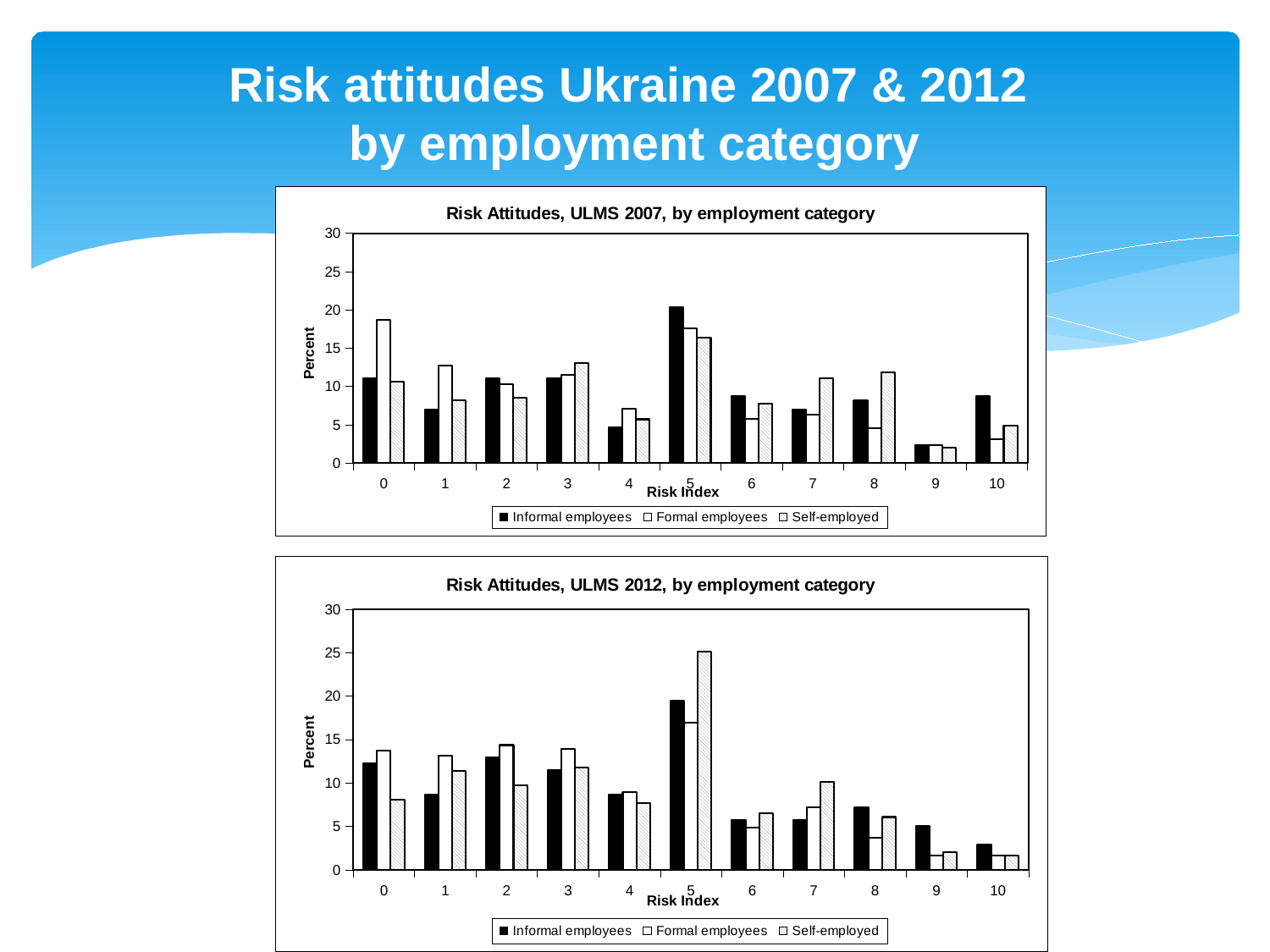

# Risk attitudes Ukraine 2007 & 2012 by employment category

### Chart: Risk Attitudes, ULMS 2007, by employment category

| Category |  |  |  |
|---|---|---|---|
| 0 | 11.05 | 18.71 | 10.61 |
| 1 | 6.98 | 12.72 | 8.16 |
| 2 | 11.05 | 10.27 | 8.57 |
| 3 | 11.05 | 11.49 | 13.06 |
| 4 | 4.65 | 7.11 | 5.71 |
| 5 | 20.35 | 17.6 | 16.33 |
| 6 | 8.72 | 5.77 | 7.76 |
| 7 | 6.98 | 6.33 | 11.02 |
| 8 | 8.14 | 4.55 | 11.84 |
| 9 | 2.33 | 2.33 | 2.04 |
| 10 | 8.72 | 3.11 | 4.9 |

### Chart: Risk Attitudes, ULMS 2012, by employment category

| Category |  |  |  |
|---|---|---|---|
| 0 | 12.23 | 13.75 | 8.1 |
| 1 | 8.63 | 13.1 | 11.34 |
| 2 | 12.95 | 14.35 | 9.72 |
| 3 | 11.51 | 13.93 | 11.74 |
| 4 | 8.63 | 8.93 | 7.69 |
| 5 | 19.42 | 16.96 | 25.1 |
| 6 | 5.76 | 4.82 | 6.48 |
| 7 | 5.76 | 7.2 | 10.12 |
| 8 | 7.19 | 3.69 | 6.07 |
| 9 | 5.04 | 1.67 | 2.02 |
| 10 | 2.88 | 1.61 | 1.62 |